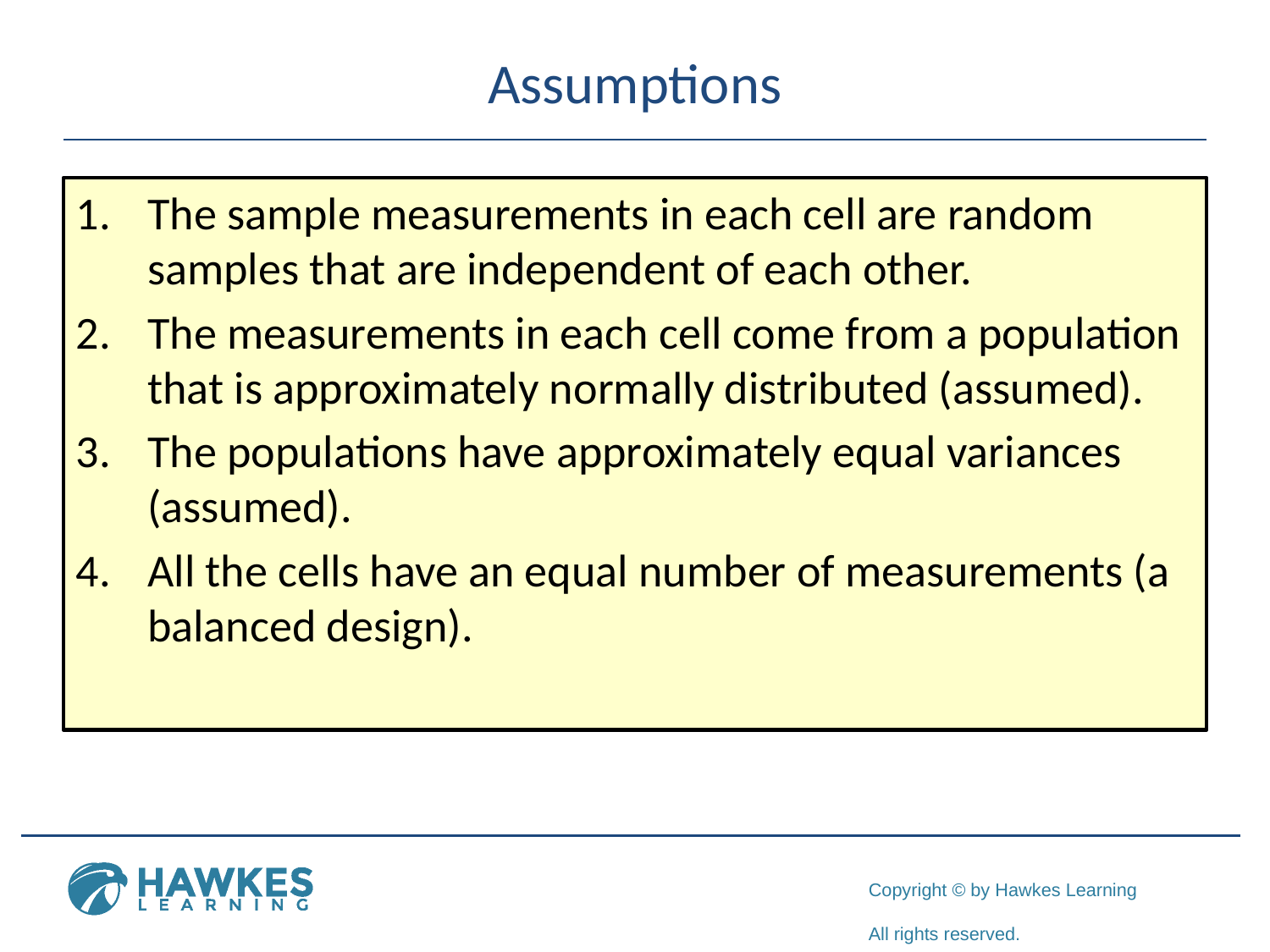

# Assumptions
The sample measurements in each cell are random samples that are independent of each other.
The measurements in each cell come from a population that is approximately normally distributed (assumed).
The populations have approximately equal variances (assumed).
All the cells have an equal number of measurements (a balanced design).